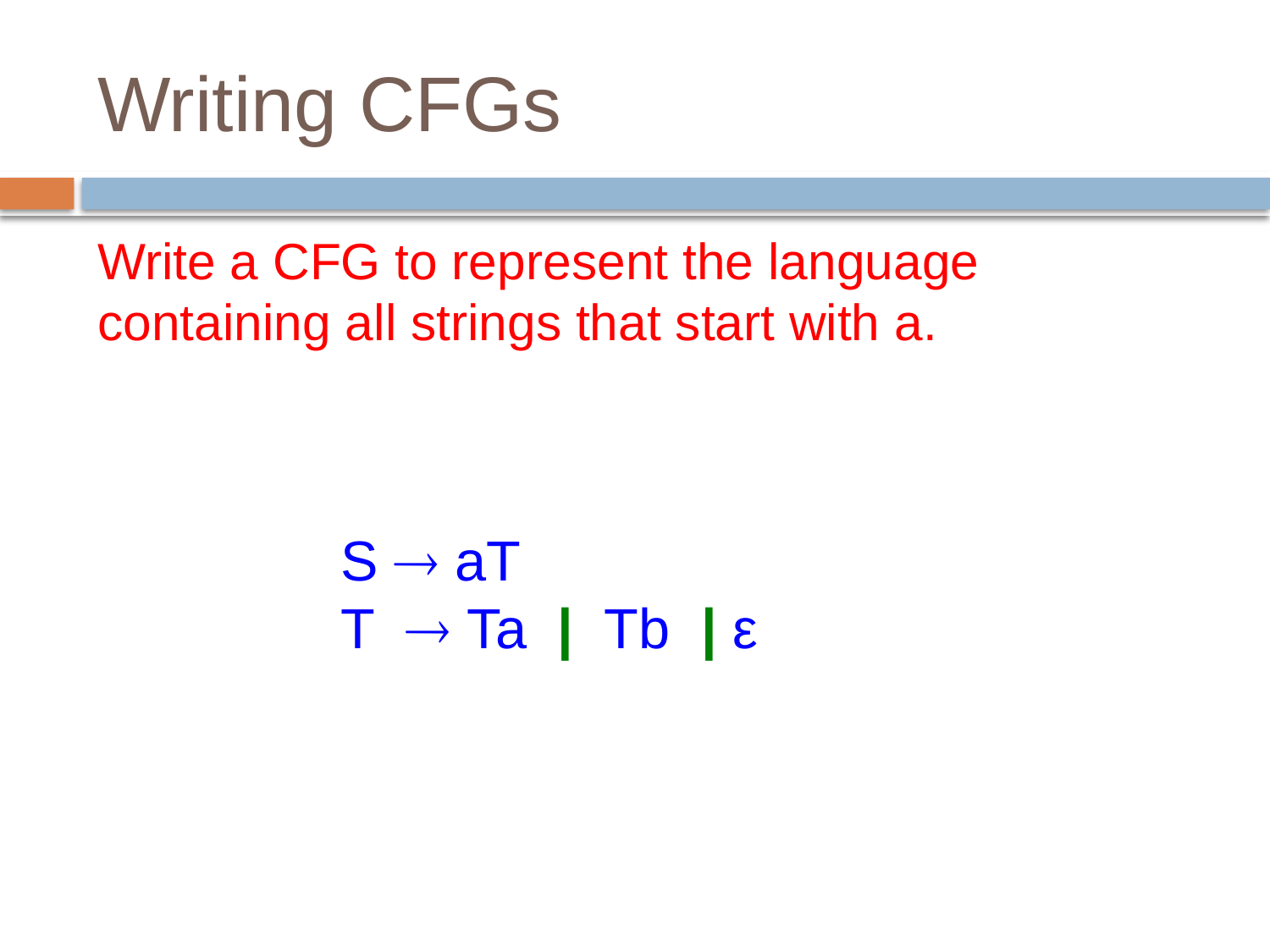

# Writing CFGs
Write a CFG to represent the language containing all strings that start with a.
S → aT
T  → Ta  |  Tb  | ε